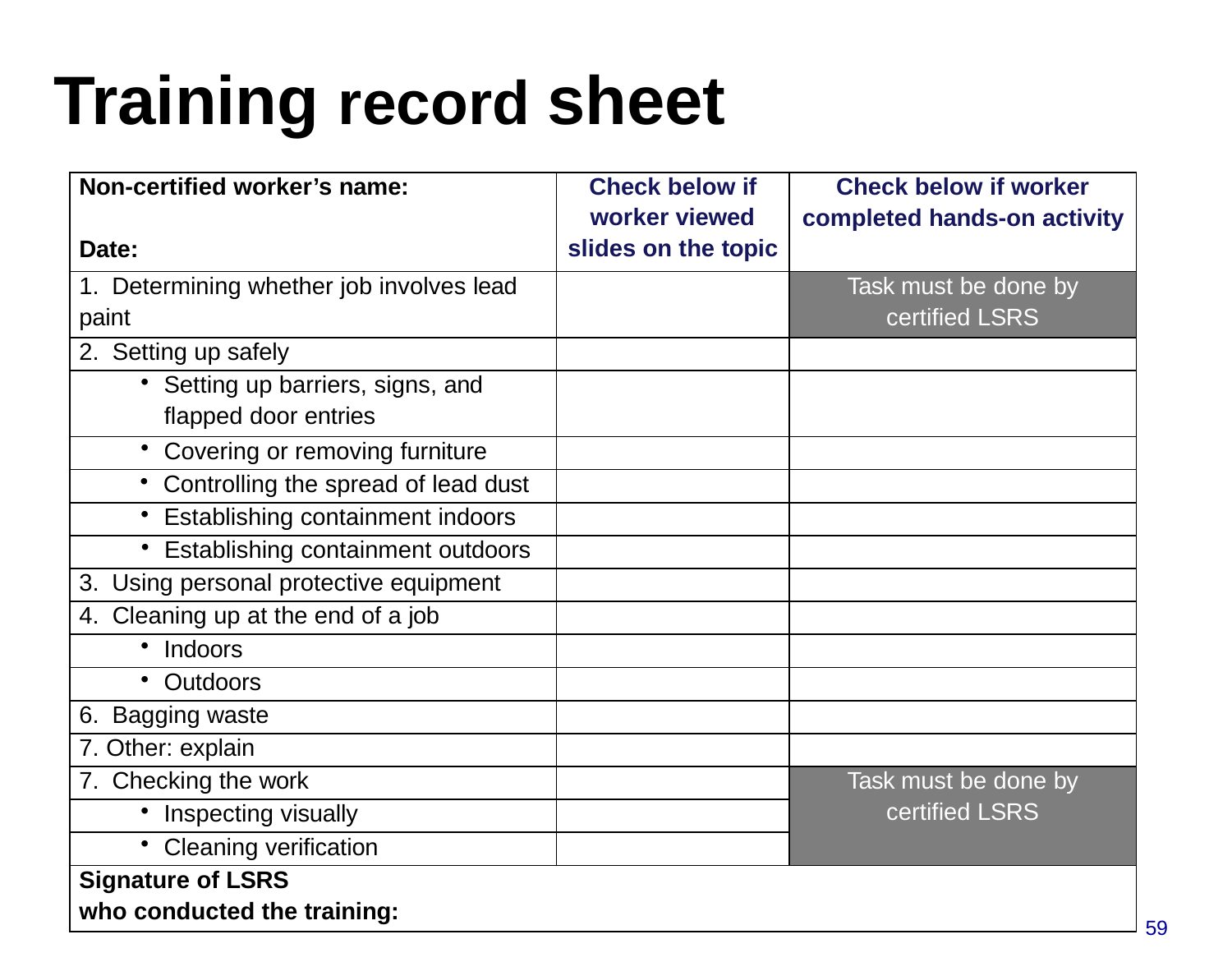

# Training record sheet
| Non-certified worker’s name: Date: | Check below if worker viewed slides on the topic | Check below if worker completed hands-on activity |
| --- | --- | --- |
| 1. Determining whether job involves lead paint |  | Task must be done by certified LSRS |
| 2. Setting up safely |  |  |
| Setting up barriers, signs, and flapped door entries |  |  |
| Covering or removing furniture |  |  |
| Controlling the spread of lead dust |  |  |
| Establishing containment indoors |  |  |
| Establishing containment outdoors |  |  |
| 3. Using personal protective equipment |  |  |
| 4. Cleaning up at the end of a job |  |  |
| Indoors |  |  |
| Outdoors |  |  |
| 6. Bagging waste |  |  |
| 7. Other: explain |  |  |
| 7. Checking the work |  | Task must be done by certified LSRS |
| Inspecting visually |  |  |
| Cleaning verification |  |  |
| Signature of LSRS who conducted the training: |  |  |
59